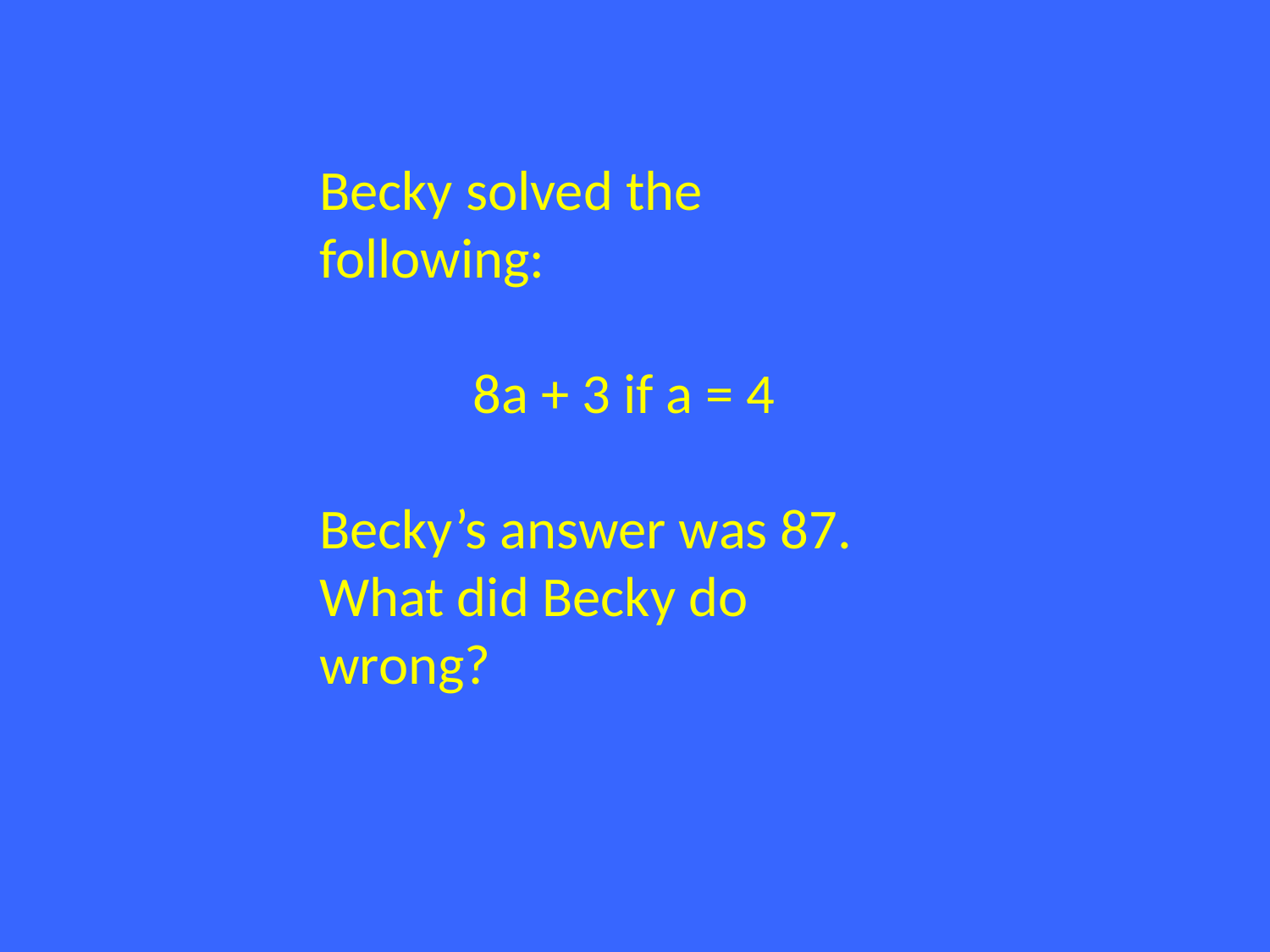

Becky solved the following:

8a + 3 if a = 4

Becky’s answer was 87.  What did Becky do wrong?